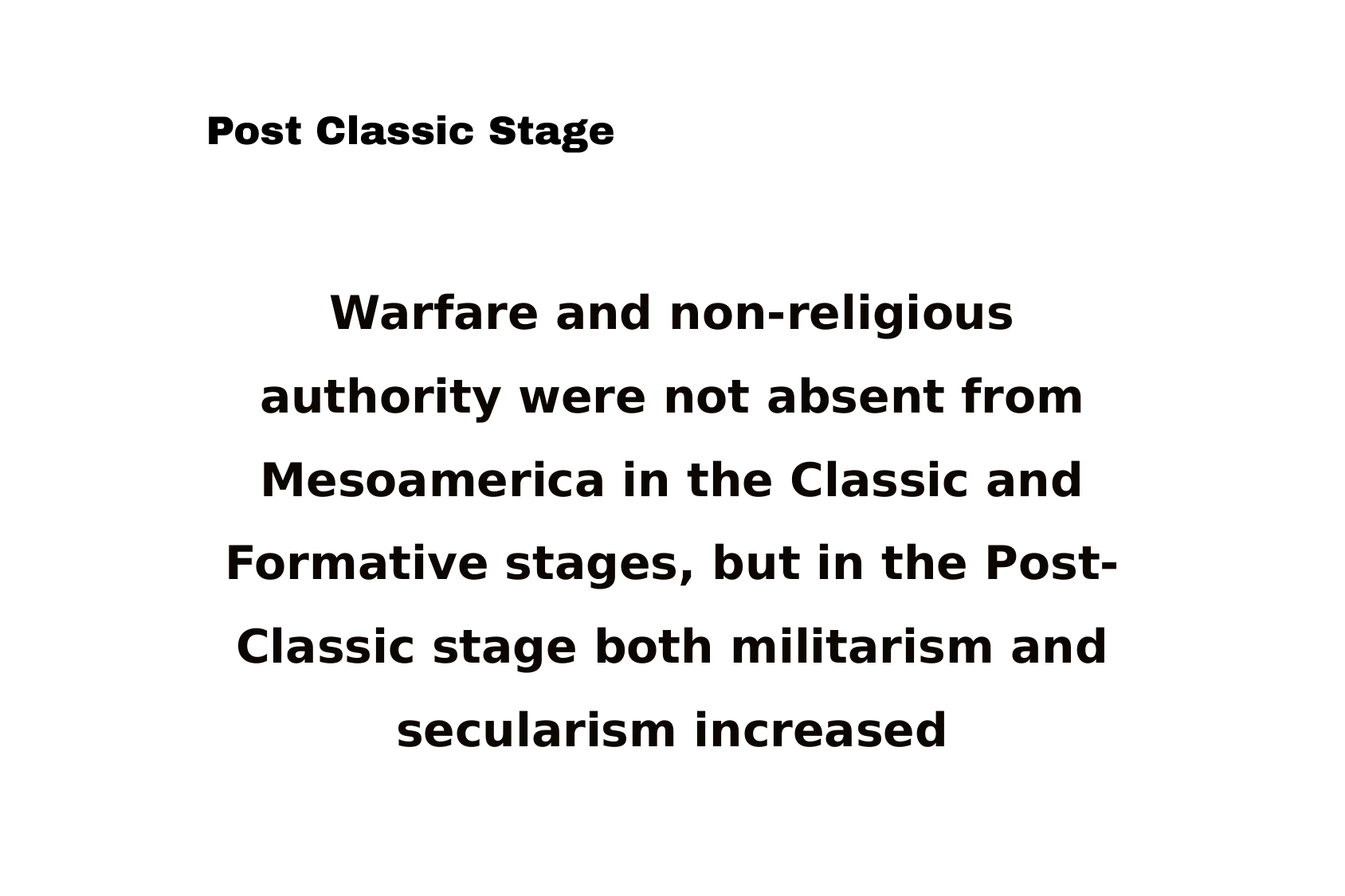

Warfare and non-religious authority were not absent from Mesoamerica in the Classic and Formative stages, but in the Post-Classic stage both militarism and secularism increased